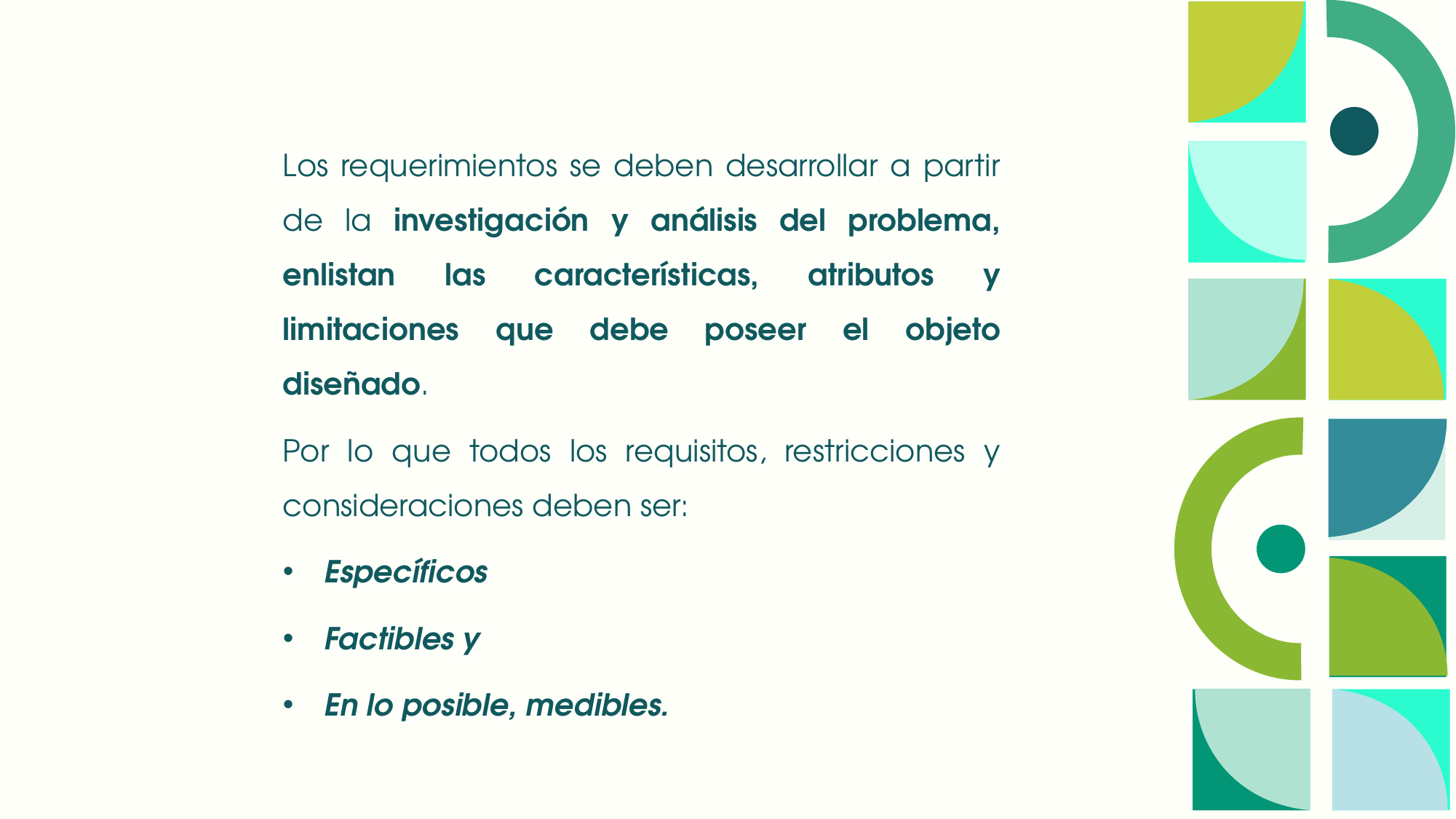

Los requerimientos se deben desarrollar a partir de la investigación y análisis del problema, enlistan las características, atributos y limitaciones que debe poseer el objeto diseñado.
Por lo que todos los requisitos, restricciones y consideraciones deben ser:
Específicos
Factibles y
En lo posible, medibles.